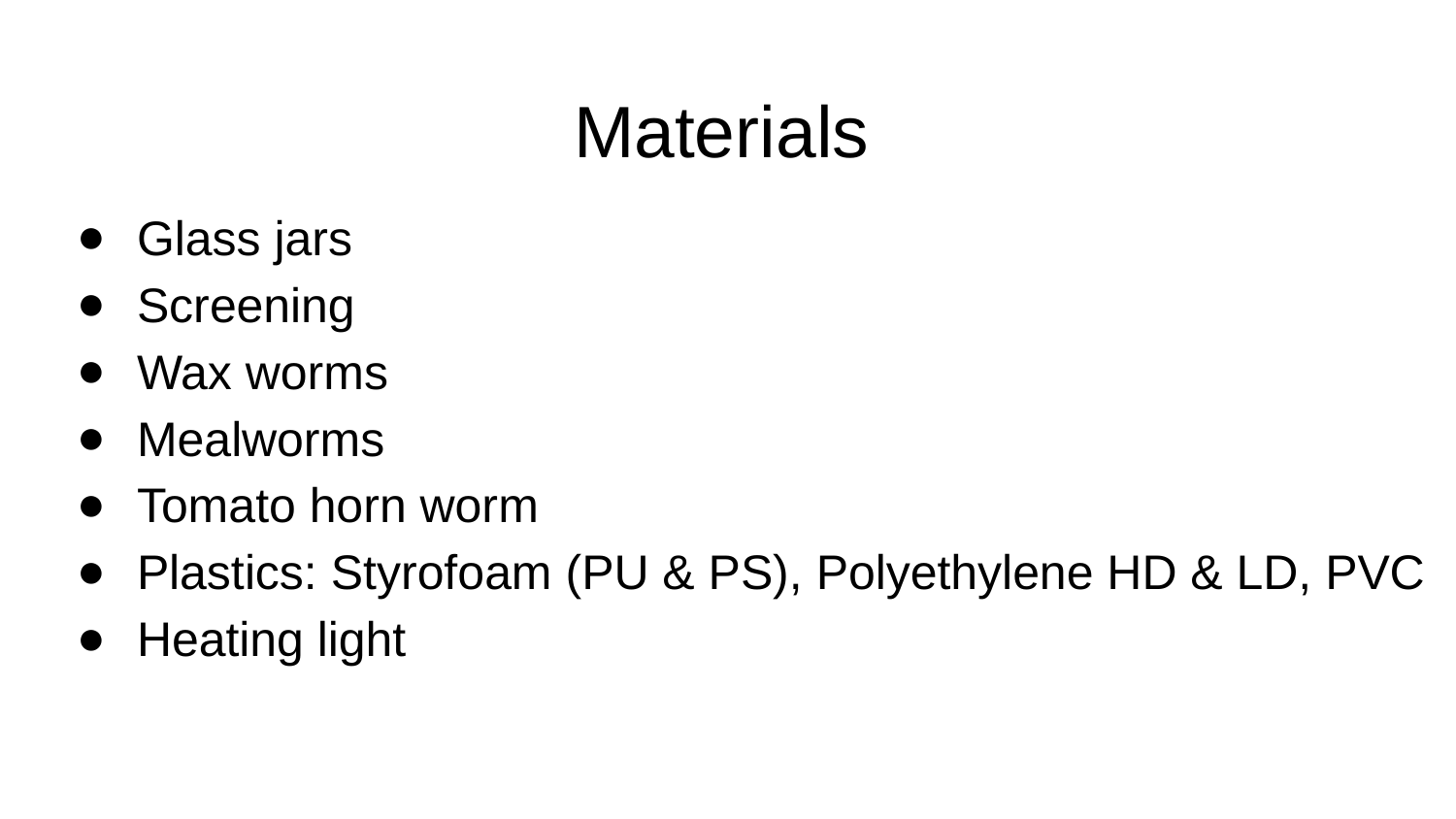

# Materials
Glass jars
Screening
Wax worms
Mealworms
Tomato horn worm
Plastics: Styrofoam (PU & PS), Polyethylene HD & LD, PVC
Heating light